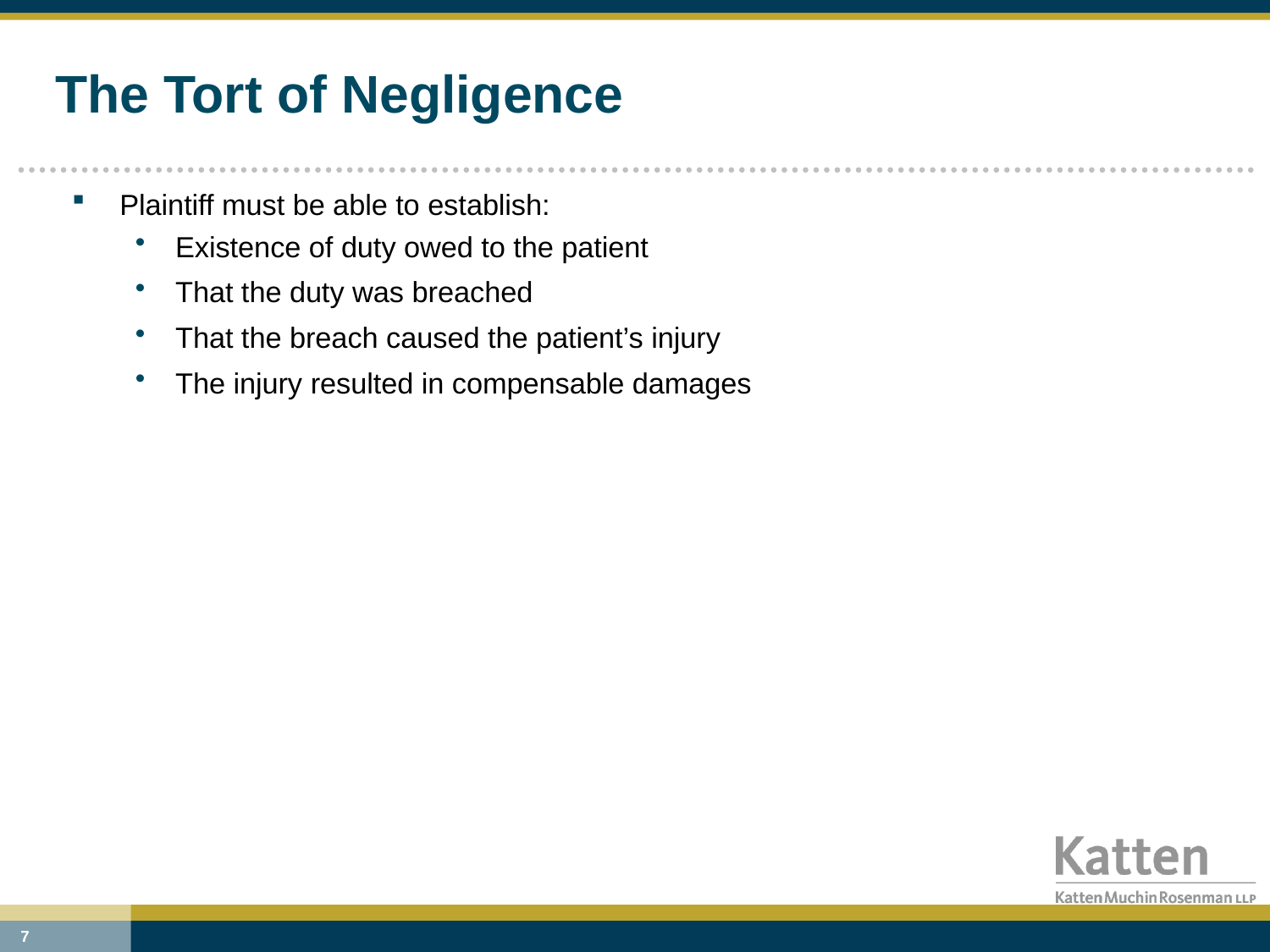

# The Tort of Negligence
Plaintiff must be able to establish:
Existence of duty owed to the patient
That the duty was breached
That the breach caused the patient’s injury
The injury resulted in compensable damages